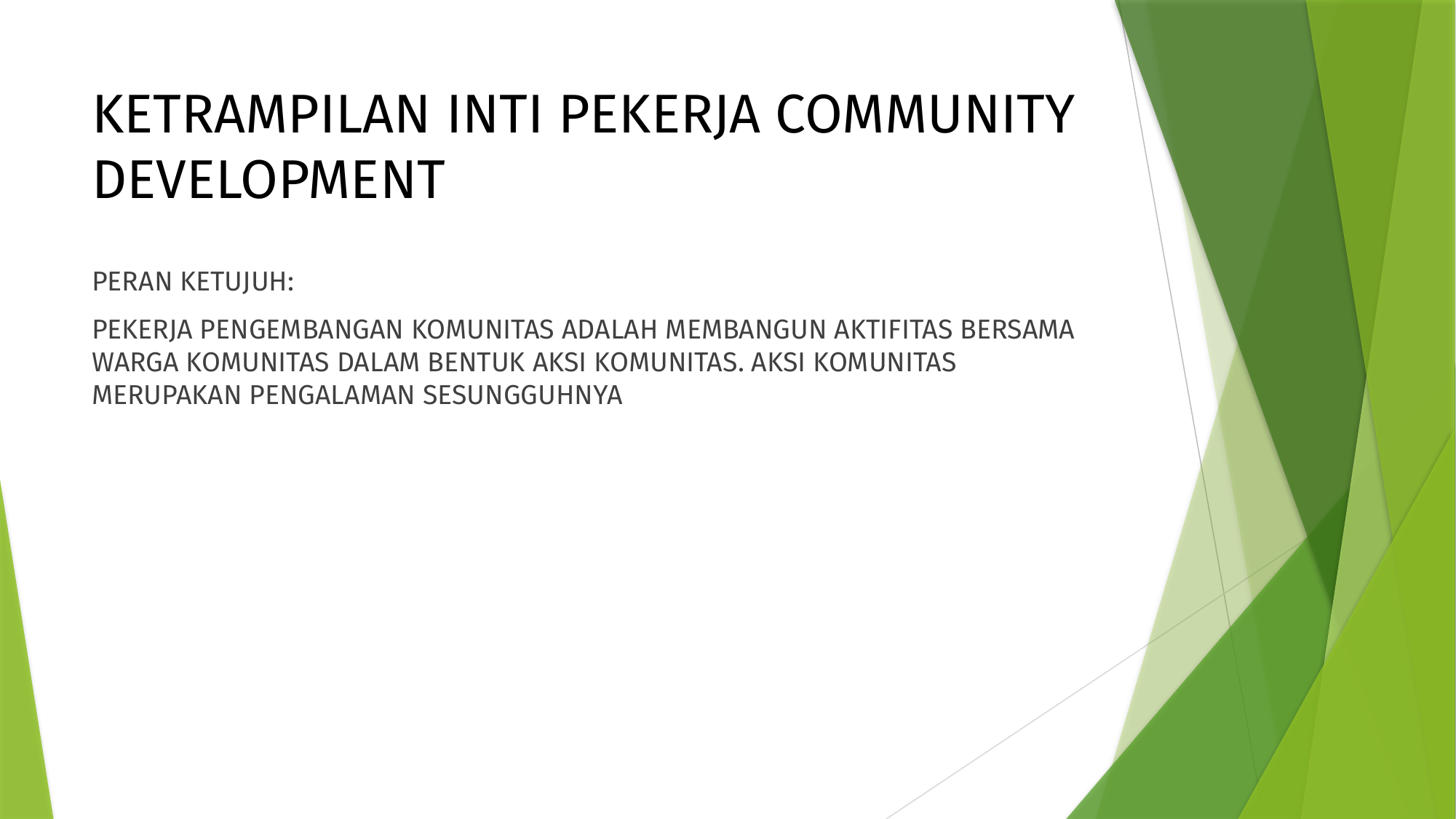

# KETRAMPILAN INTI PEKERJA COMMUNITY DEVELOPMENT
PERAN KETUJUH:
PEKERJA PENGEMBANGAN KOMUNITAS ADALAH MEMBANGUN AKTIFITAS BERSAMA WARGA KOMUNITAS DALAM BENTUK AKSI KOMUNITAS. AKSI KOMUNITAS MERUPAKAN PENGALAMAN SESUNGGUHNYA